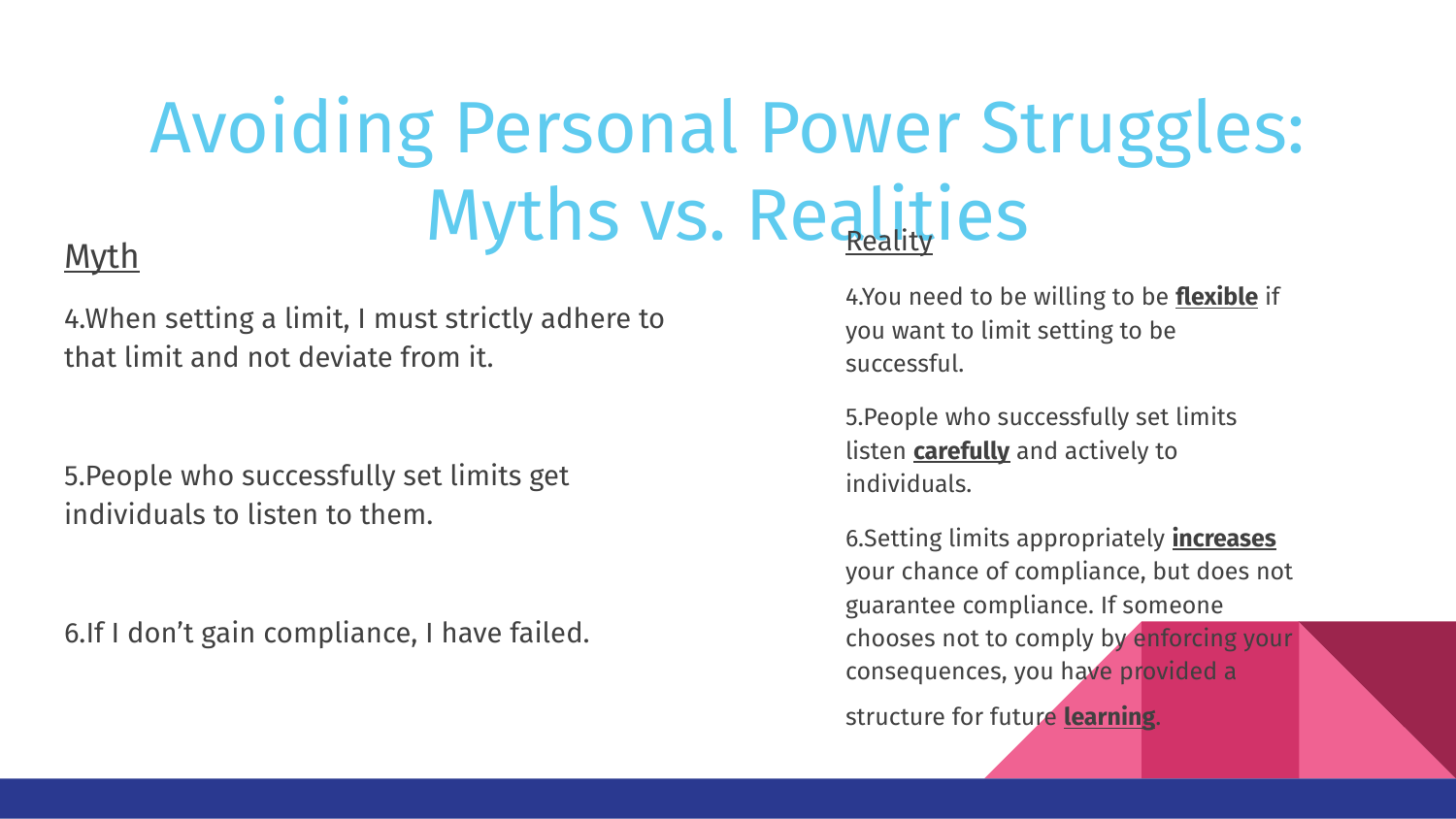

# Avoiding Personal Power Struggles: Myths vs. Realities
Myth
4.When setting a limit, I must strictly adhere to that limit and not deviate from it.

5.People who successfully set limits get individuals to listen to them.

6.If I don’t gain compliance, I have failed.

Reality
4.You need to be willing to be flexible if you want to limit setting to be successful.
5.People who successfully set limits listen carefully and actively to individuals.
6.Setting limits appropriately increases your chance of compliance, but does not guarantee compliance. If someone chooses not to comply by enforcing your consequences, you have provided a structure for future learning.